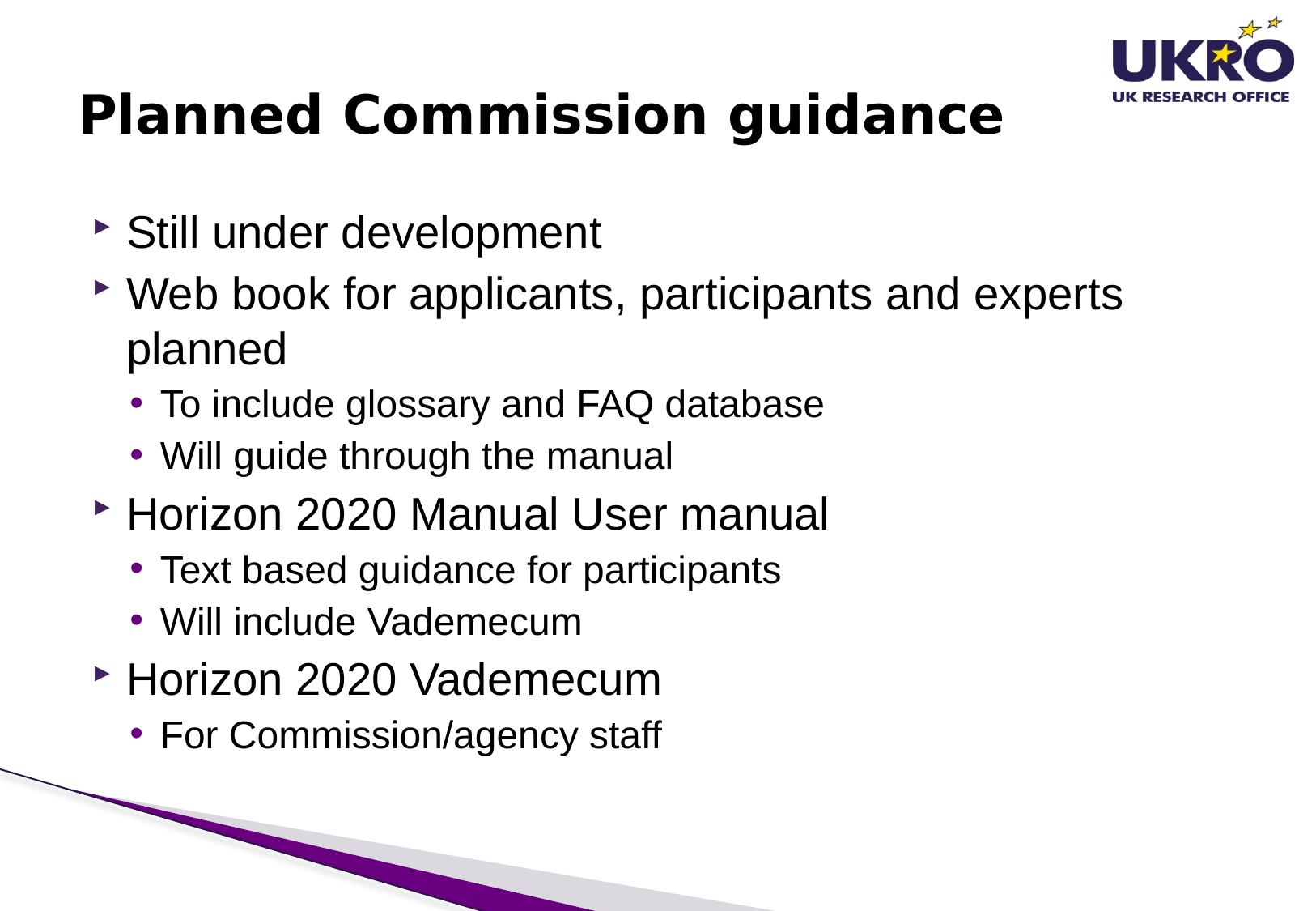

# Planned Commission guidance
Still under development
Web book for applicants, participants and experts planned
To include glossary and FAQ database
Will guide through the manual
Horizon 2020 Manual User manual
Text based guidance for participants
Will include Vademecum
Horizon 2020 Vademecum
For Commission/agency staff